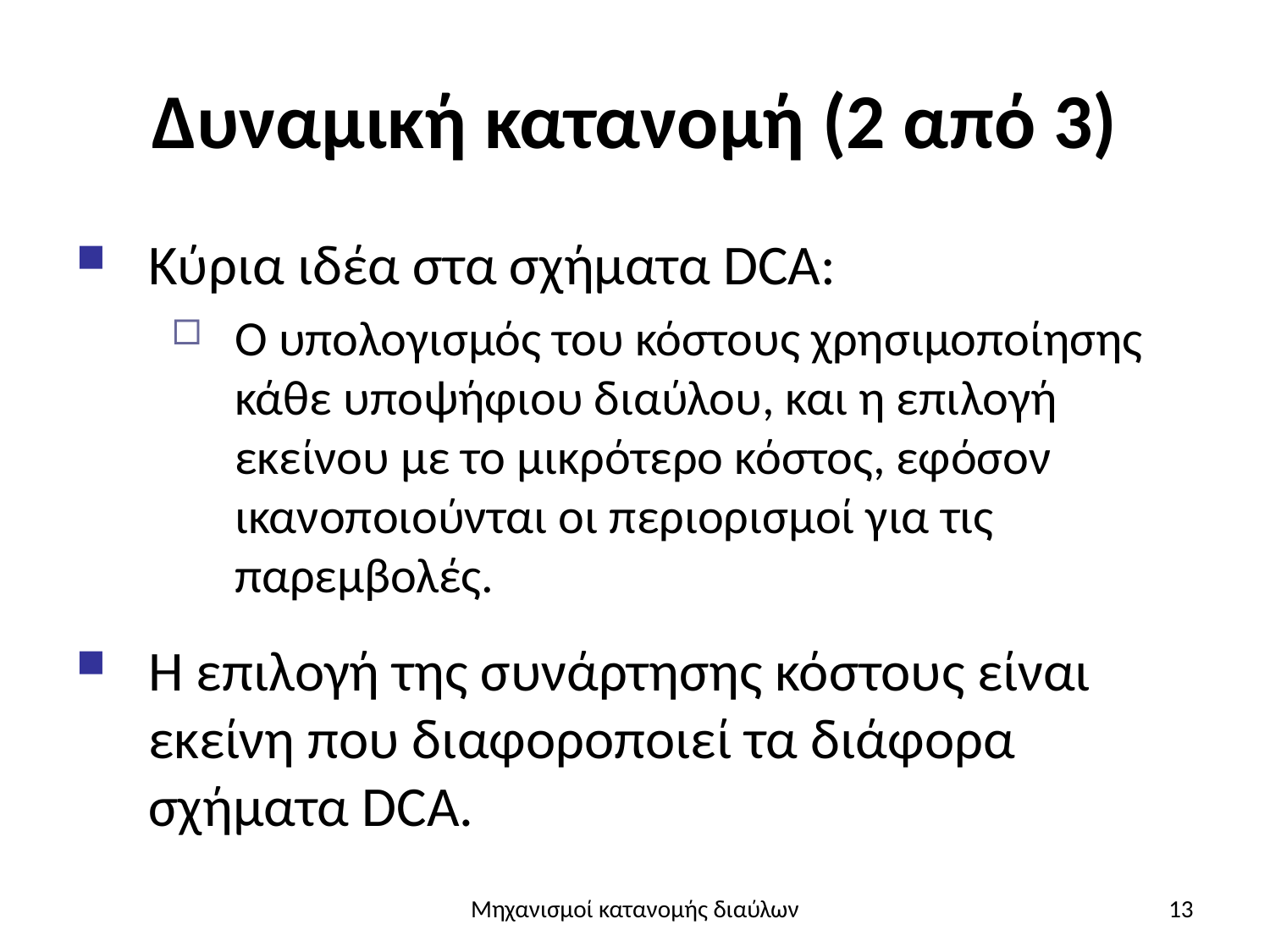

# Δυναμική κατανομή (2 από 3)
Κύρια ιδέα στα σχήματα DCA:
Ο υπολογισμός του κόστους χρησιμοποίησης κάθε υποψήφιου διαύλου, και η επιλογή εκείνου με το μικρότερο κόστος, εφόσον ικανοποιούνται οι περιορισμοί για τις παρεμβολές.
Η επιλογή της συνάρτησης κόστους είναι εκείνη που διαφοροποιεί τα διάφορα σχήματα DCA.
Μηχανισμοί κατανομής διαύλων
13